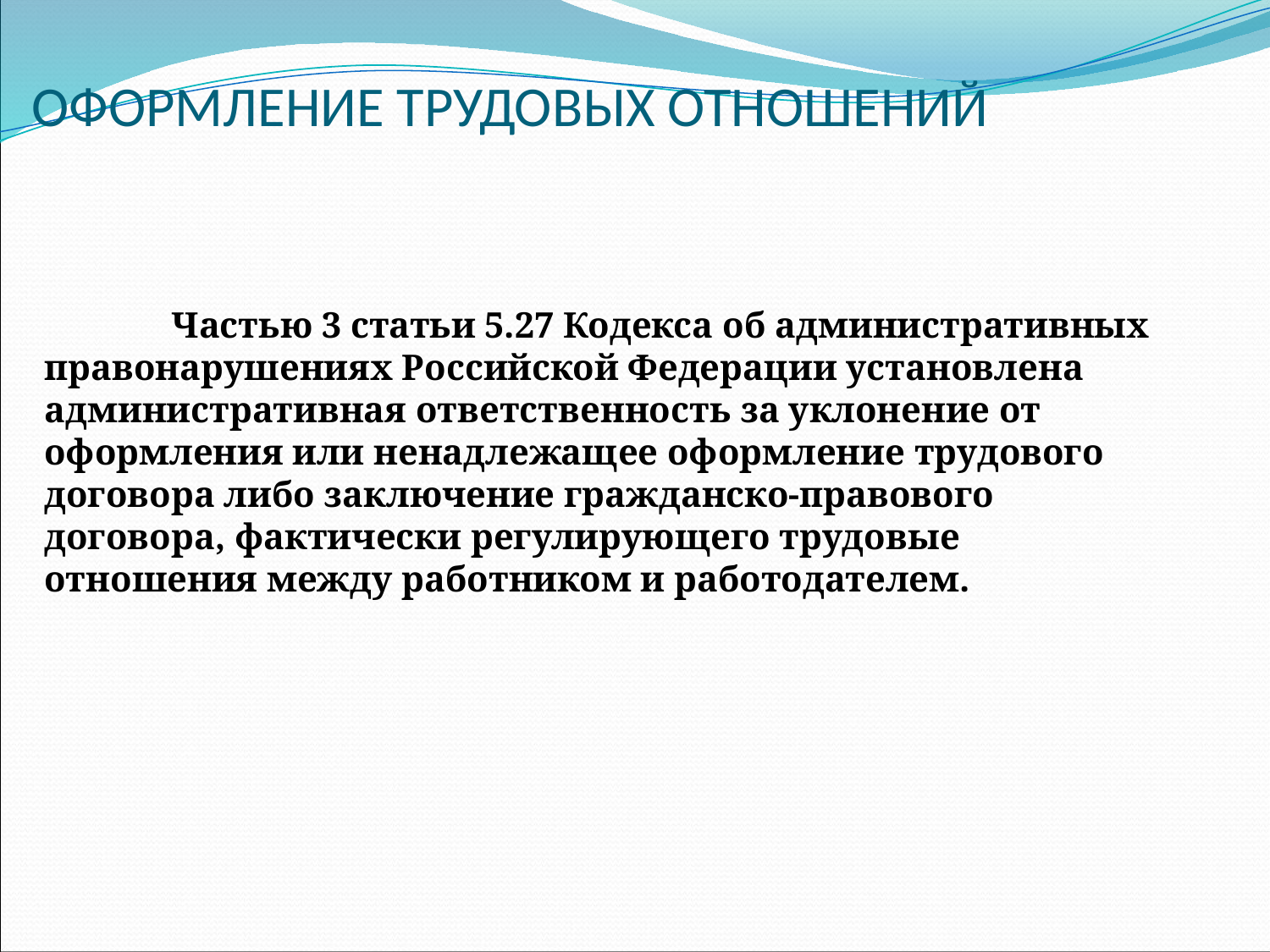

# ОФОРМЛЕНИЕ ТРУДОВЫХ ОТНОШЕНИЙ
	Частью 3 статьи 5.27 Кодекса об административных правонарушениях Российской Федерации установлена административная ответственность за уклонение от оформления или ненадлежащее оформление трудового договора либо заключение гражданско-правового договора, фактически регулирующего трудовые отношения между работником и работодателем.